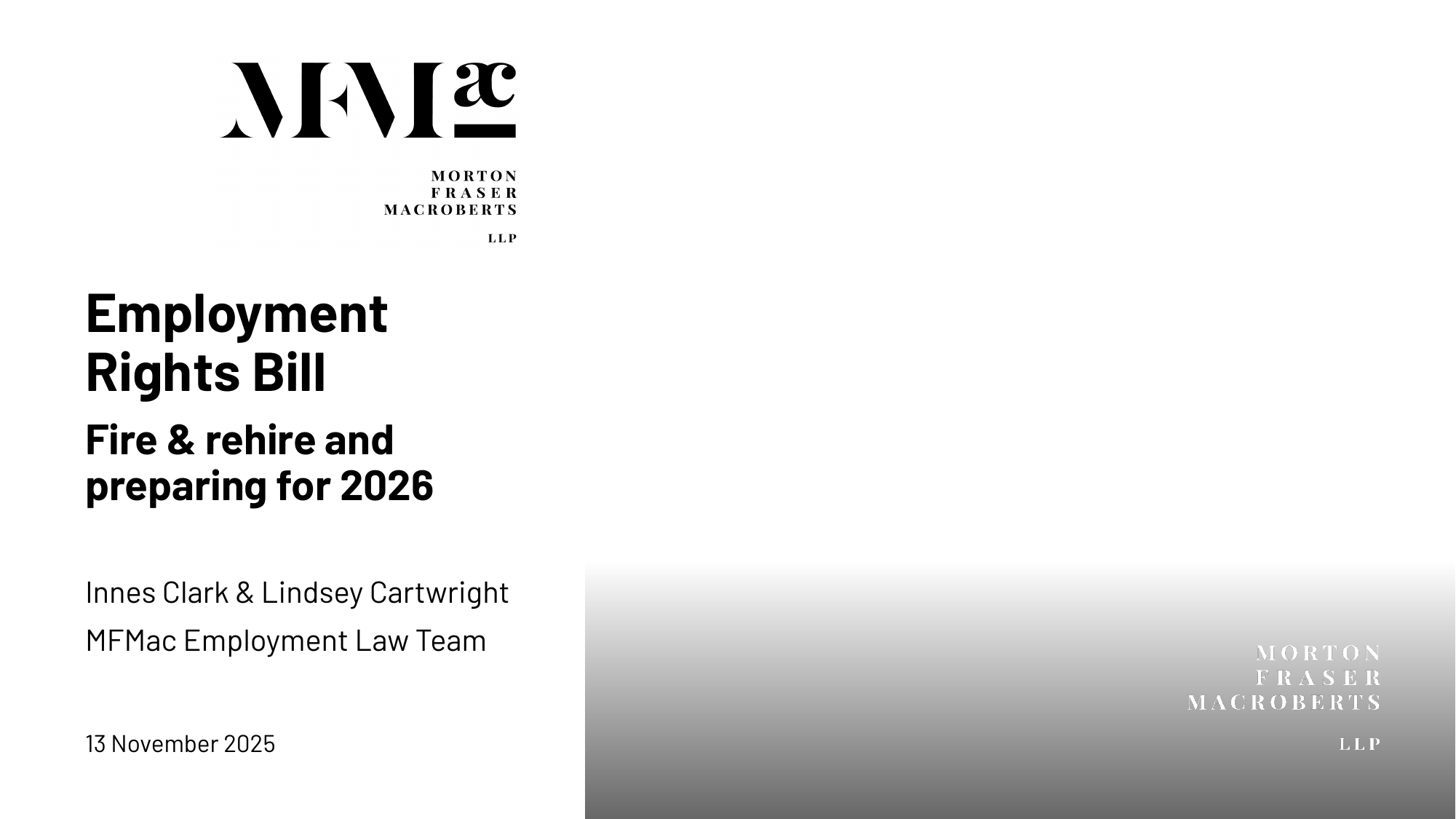

Employment Rights Bill
Fire & rehire and preparing for 2026
Innes Clark & Lindsey Cartwright
MFMac Employment Law Team
13 November 2025